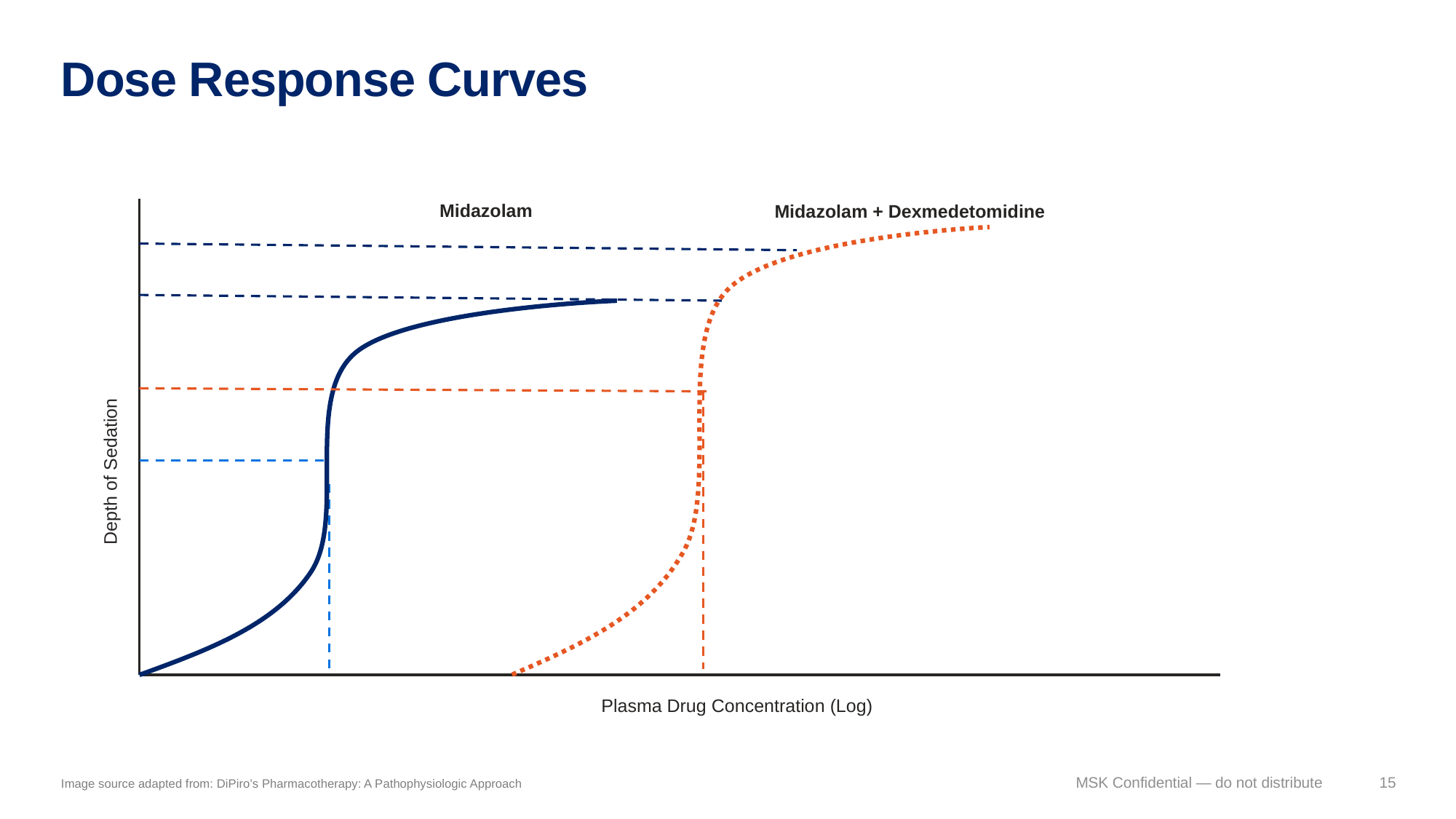

# Dose Response Curves
Midazolam
Midazolam + Dexmedetomidine

Depth of Sedation
Plasma Drug Concentration (Log)
Image source adapted from: DiPiro’s Pharmacotherapy: A Pathophysiologic Approach
MSK Confidential — do not distribute
15